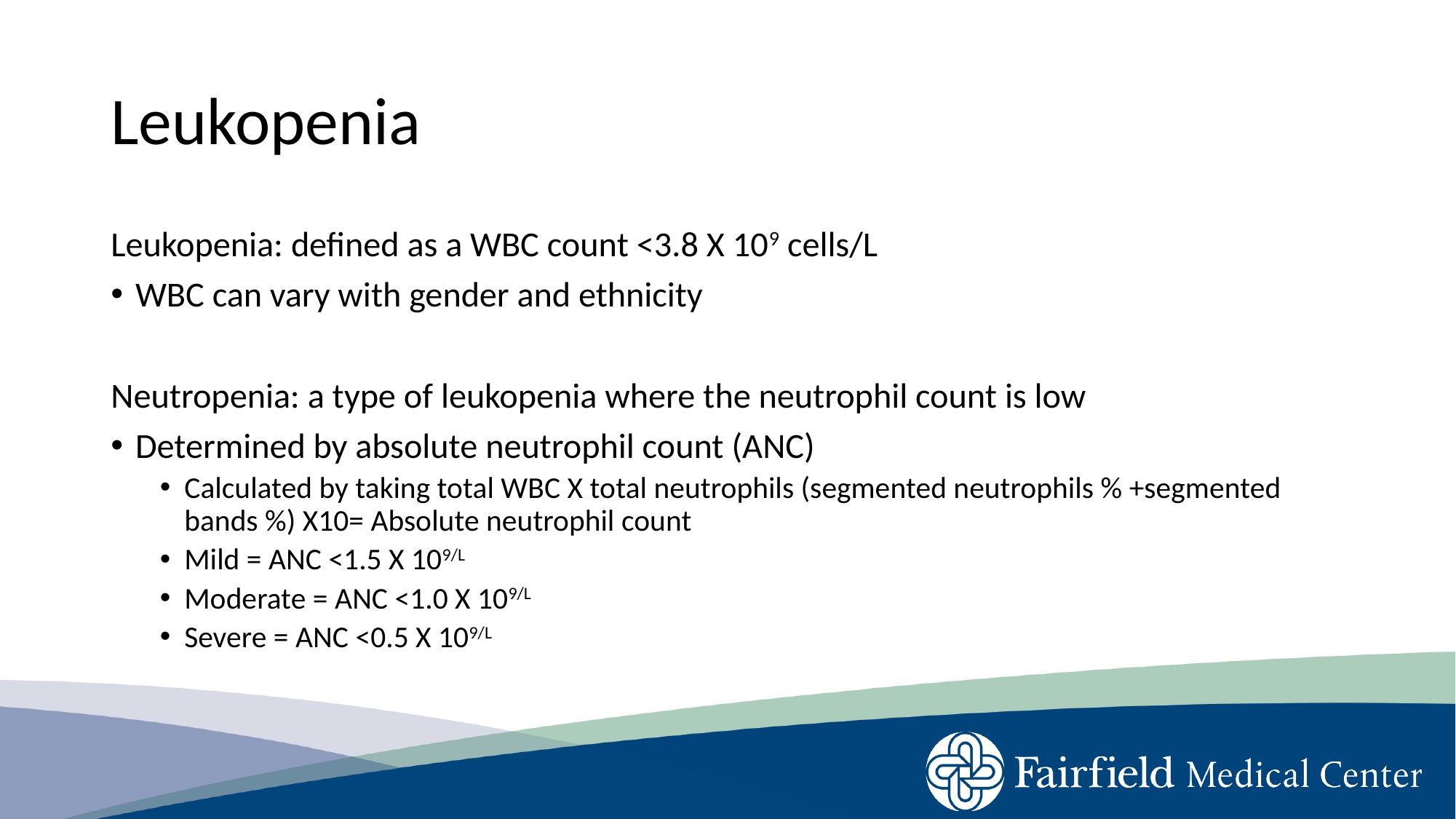

# Leukopenia
Leukopenia: defined as a WBC count <3.8 X 109 cells/L
WBC can vary with gender and ethnicity

Neutropenia: a type of leukopenia where the neutrophil count is low
Determined by absolute neutrophil count (ANC)
Calculated by taking total WBC X total neutrophils (segmented neutrophils % +segmented bands %) X10= Absolute neutrophil count
Mild = ANC <1.5 X 109/L
Moderate = ANC <1.0 X 109/L
Severe = ANC <0.5 X 109/L